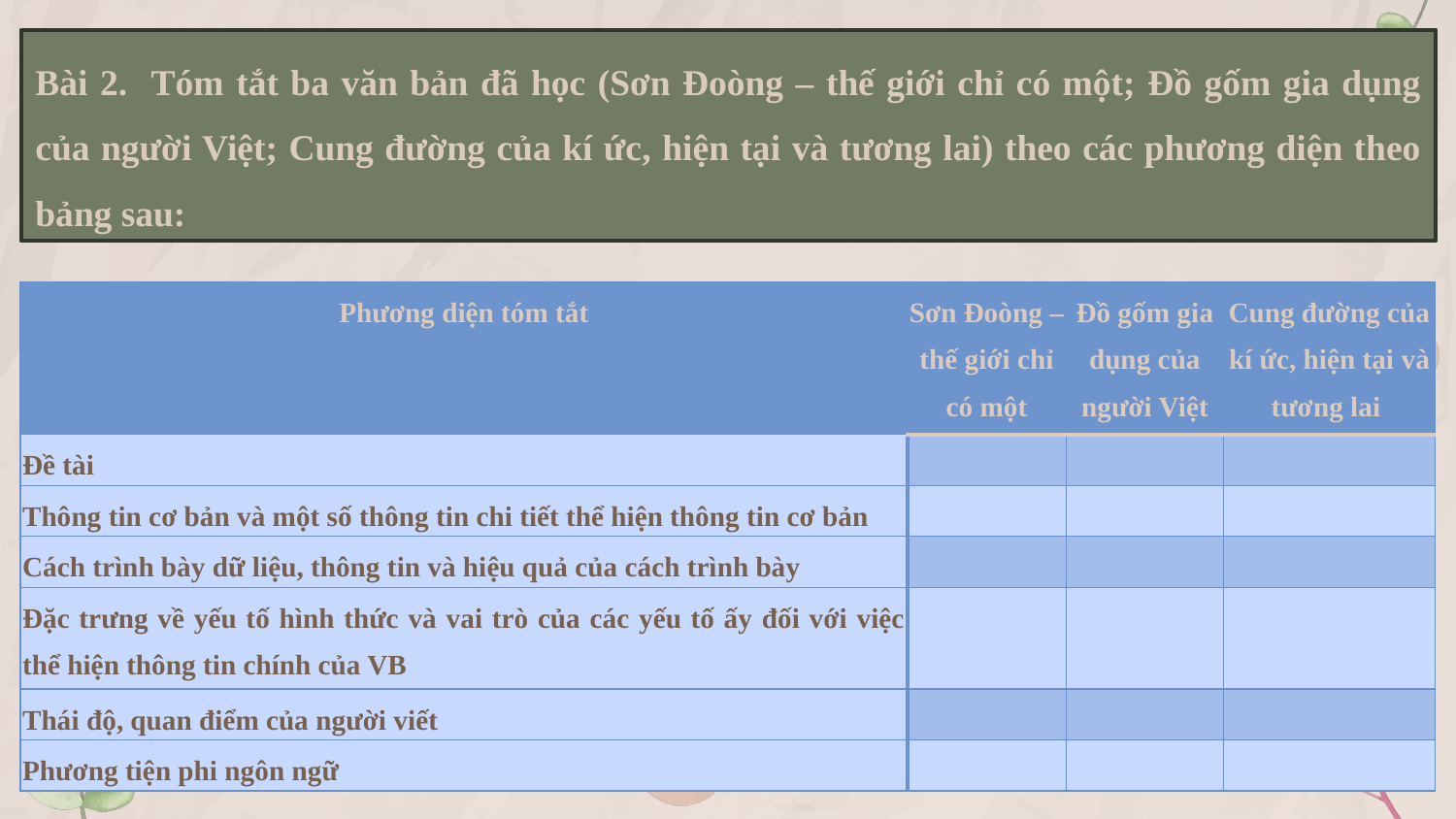

Bài 2.  Tóm tắt ba văn bản đã học (Sơn Đoòng – thế giới chỉ có một; Đồ gốm gia dụng của người Việt; Cung đường của kí ức, hiện tại và tương lai) theo các phương diện theo bảng sau:
| Phương diện tóm tắt | Sơn Đoòng – thế giới chỉ có một | Đồ gốm gia dụng của người Việt | Cung đường của kí ức, hiện tại và tương lai |
| --- | --- | --- | --- |
| Đề tài |  |  |  |
| Thông tin cơ bản và một số thông tin chi tiết thể hiện thông tin cơ bản |  |  |  |
| Cách trình bày dữ liệu, thông tin và hiệu quả của cách trình bày |  |  |  |
| Đặc trưng về yếu tố hình thức và vai trò của các yếu tố ấy đối với việc thể hiện thông tin chính của VB |  |  |  |
| Thái độ, quan điểm của người viết |  |  |  |
| Phương tiện phi ngôn ngữ |  |  |  |